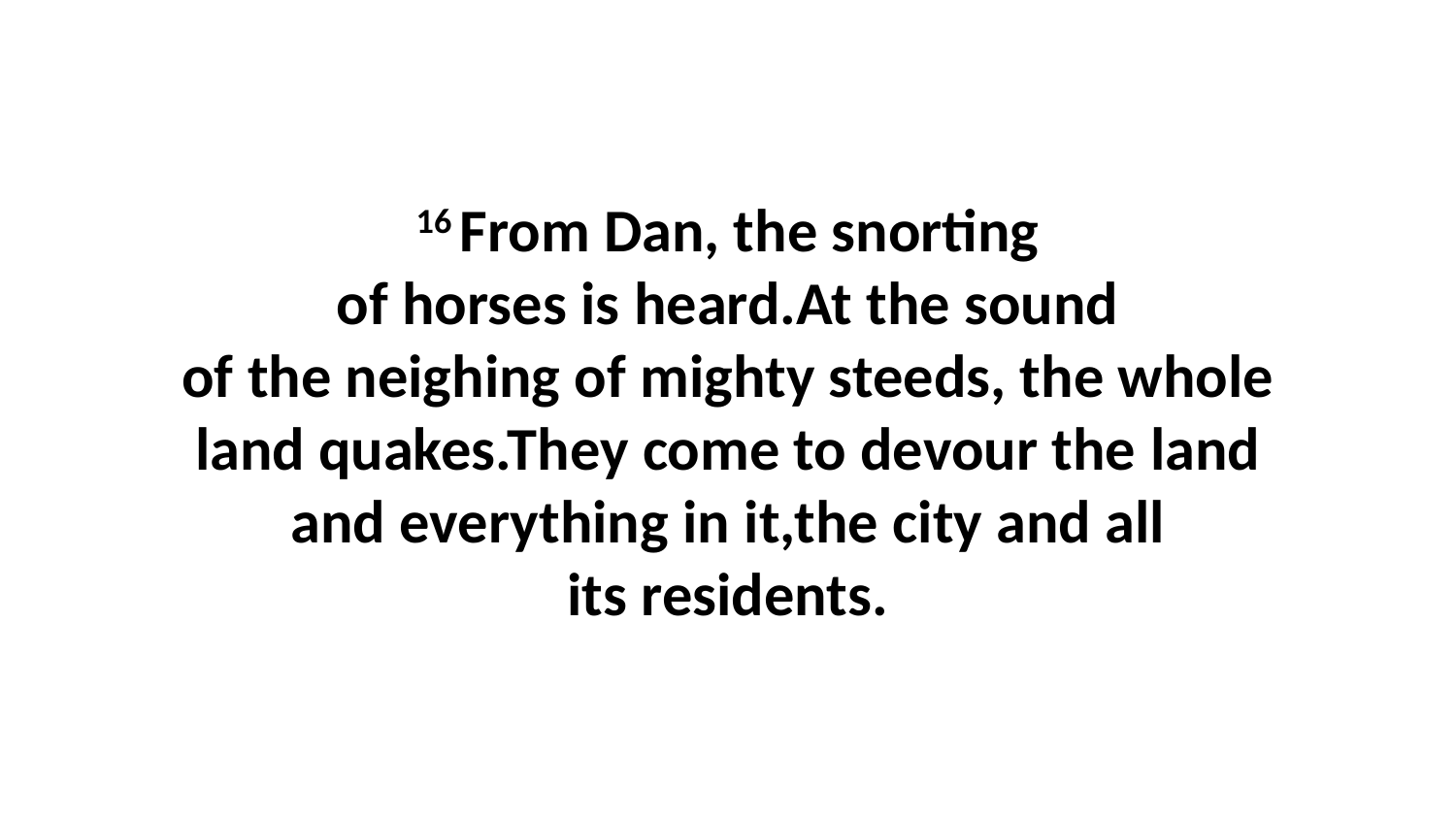

16 From Dan, the snorting of horses is heard.At the sound of the neighing of mighty steeds, the whole land quakes.They come to devour the land and everything in it,the city and all its residents.